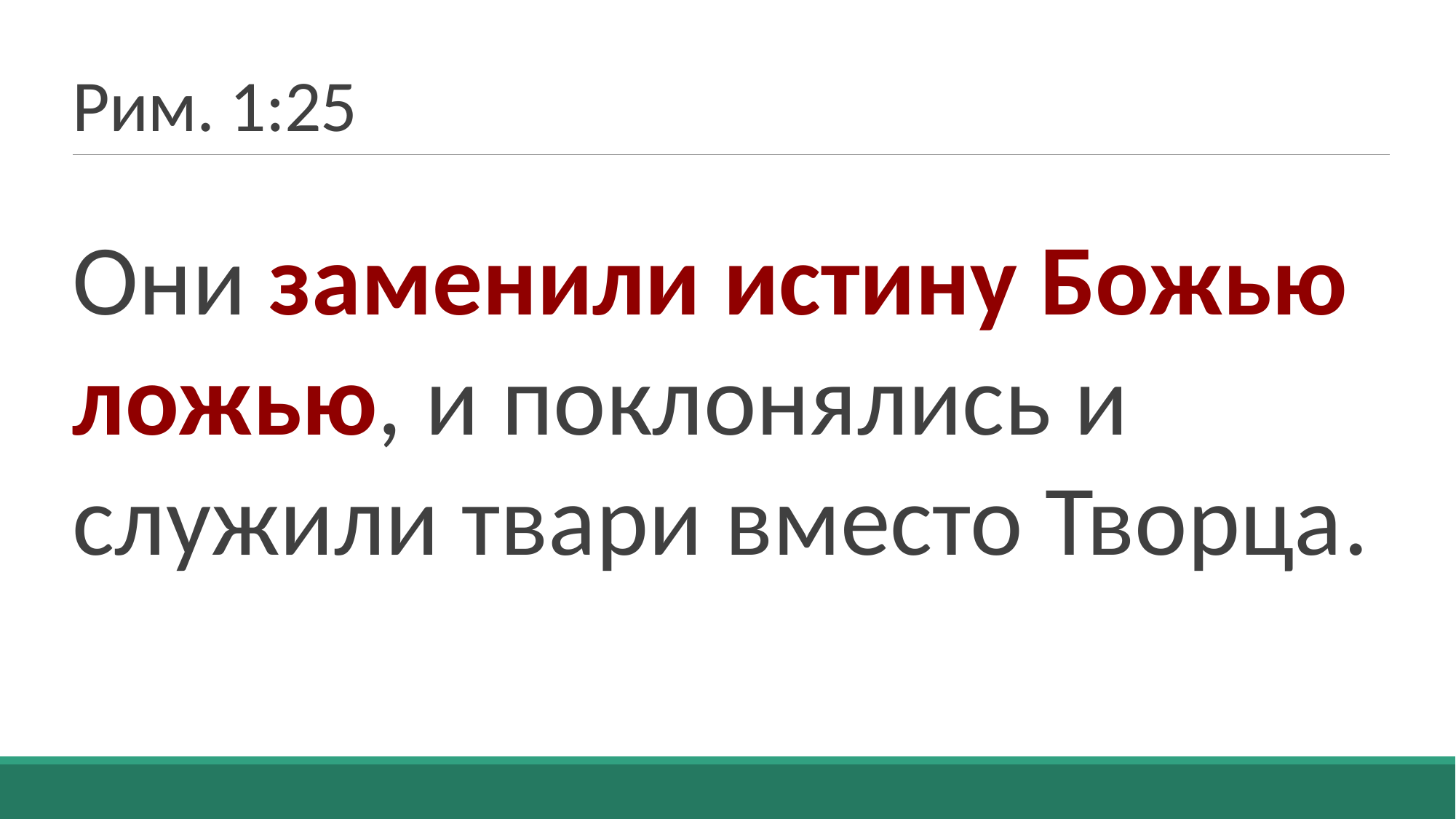

# Рим. 1:25
Они заменили истину Божью ложью, и поклонялись и служили твари вместо Творца.